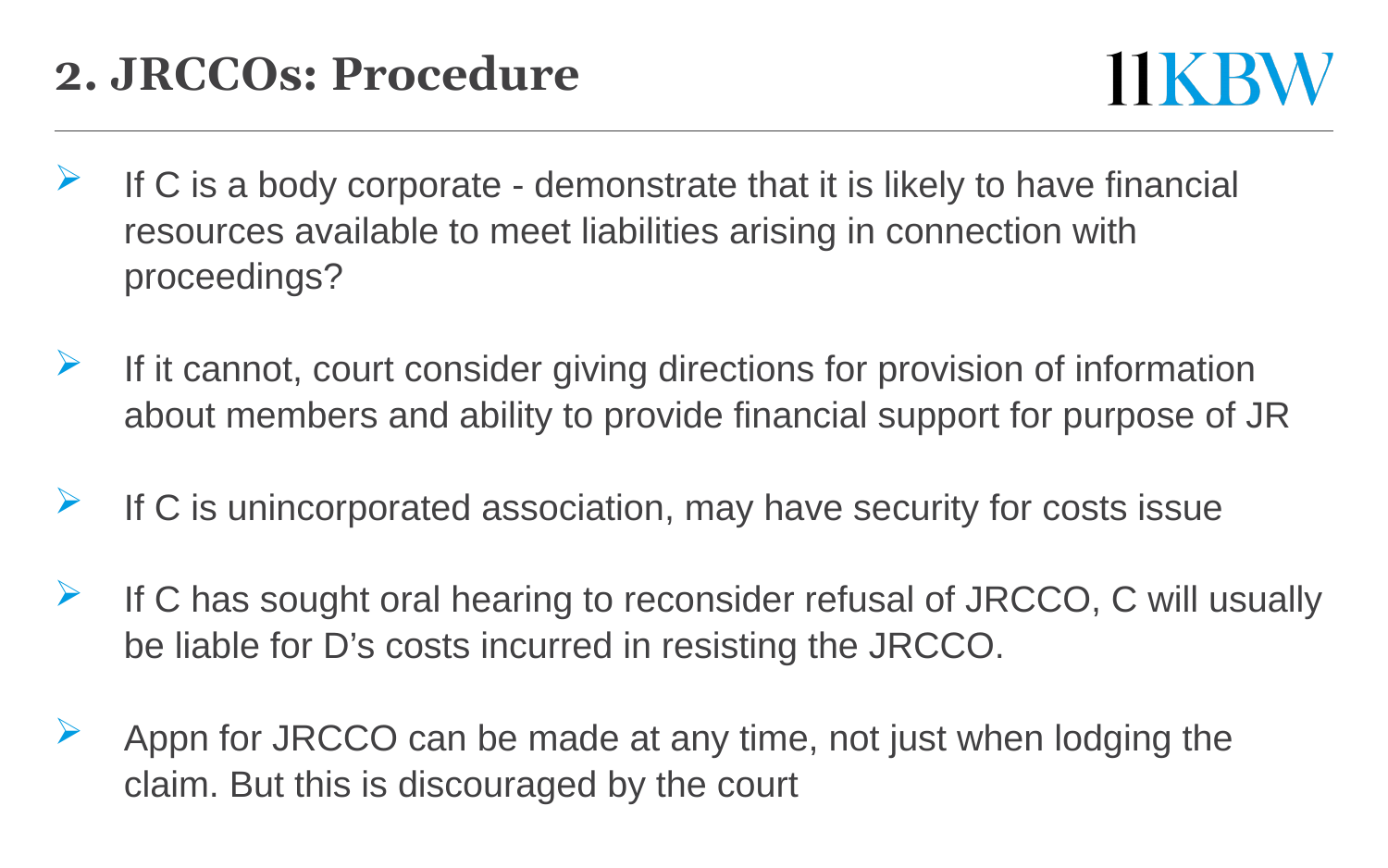

# 2. JRCCOs: Procedure
If C is a body corporate - demonstrate that it is likely to have financial resources available to meet liabilities arising in connection with proceedings?

If it cannot, court consider giving directions for provision of information about members and ability to provide financial support for purpose of JR

If C is unincorporated association, may have security for costs issue

If C has sought oral hearing to reconsider refusal of JRCCO, C will usually be liable for D’s costs incurred in resisting the JRCCO.

Appn for JRCCO can be made at any time, not just when lodging the claim. But this is discouraged by the court